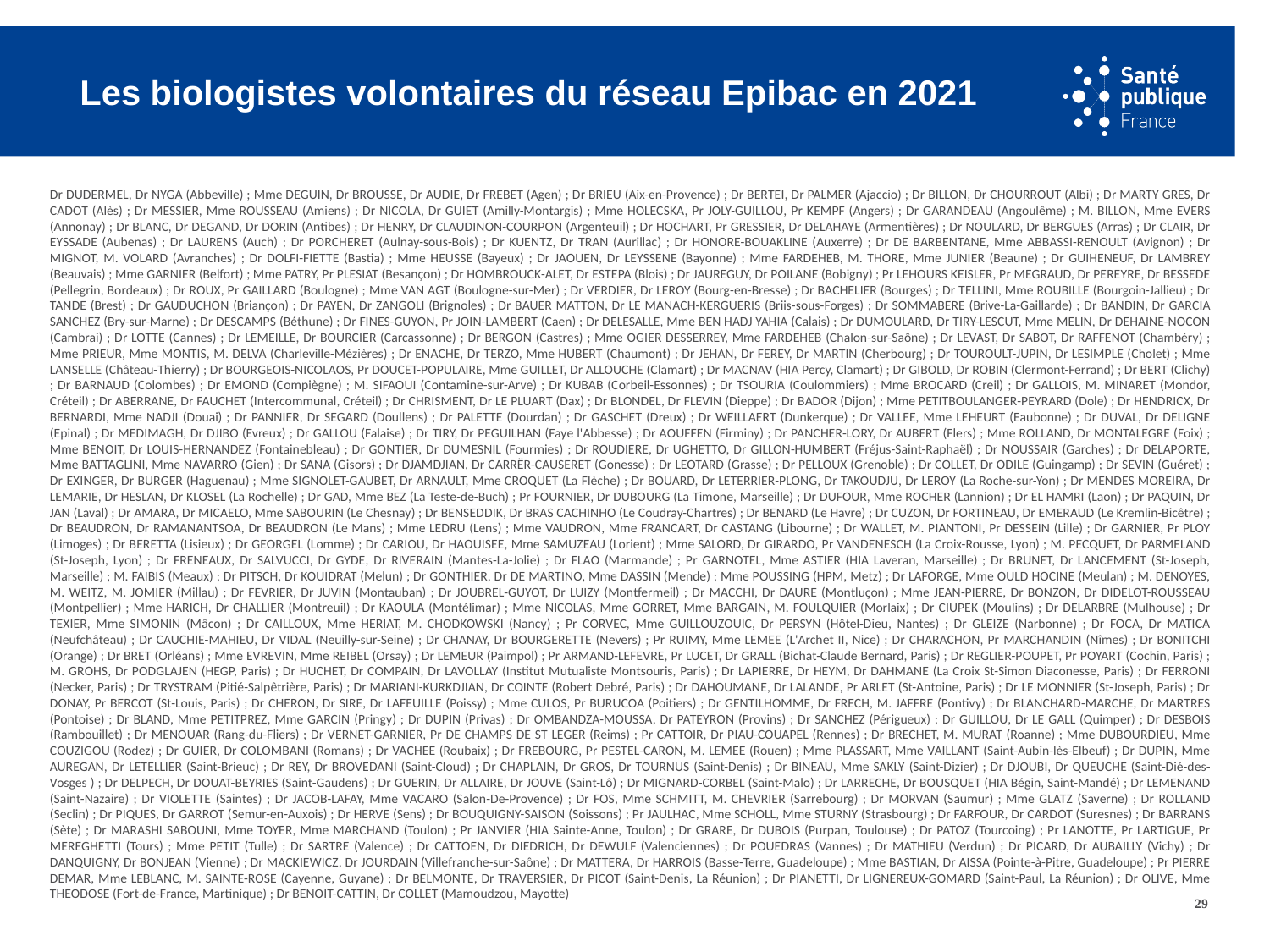

# Les biologistes volontaires du réseau Epibac en 2021
Dr DUDERMEL, Dr NYGA (Abbeville) ; Mme DEGUIN, Dr BROUSSE, Dr AUDIE, Dr FREBET (Agen) ; Dr BRIEU (Aix-en-Provence) ; Dr BERTEI, Dr PALMER (Ajaccio) ; Dr BILLON, Dr CHOURROUT (Albi) ; Dr MARTY GRES, Dr CADOT (Alès) ; Dr MESSIER, Mme ROUSSEAU (Amiens) ; Dr NICOLA, Dr GUIET (Amilly-Montargis) ; Mme HOLECSKA, Pr JOLY-GUILLOU, Pr KEMPF (Angers) ; Dr GARANDEAU (Angoulême) ; M. BILLON, Mme EVERS (Annonay) ; Dr BLANC, Dr DEGAND, Dr DORIN (Antibes) ; Dr HENRY, Dr CLAUDINON-COURPON (Argenteuil) ; Dr HOCHART, Pr GRESSIER, Dr DELAHAYE (Armentières) ; Dr NOULARD, Dr BERGUES (Arras) ; Dr CLAIR, Dr EYSSADE (Aubenas) ; Dr LAURENS (Auch) ; Dr PORCHERET (Aulnay-sous-Bois) ; Dr KUENTZ, Dr TRAN (Aurillac) ; Dr HONORE-BOUAKLINE (Auxerre) ; Dr DE BARBENTANE, Mme ABBASSI-RENOULT (Avignon) ; Dr MIGNOT, M. VOLARD (Avranches) ; Dr DOLFI-FIETTE (Bastia) ; Mme HEUSSE (Bayeux) ; Dr JAOUEN, Dr LEYSSENE (Bayonne) ; Mme FARDEHEB, M. THORE, Mme JUNIER (Beaune) ; Dr GUIHENEUF, Dr LAMBREY (Beauvais) ; Mme GARNIER (Belfort) ; Mme PATRY, Pr PLESIAT (Besançon) ; Dr HOMBROUCK-ALET, Dr ESTEPA (Blois) ; Dr JAUREGUY, Dr POILANE (Bobigny) ; Pr LEHOURS KEISLER, Pr MEGRAUD, Dr PEREYRE, Dr BESSEDE (Pellegrin, Bordeaux) ; Dr ROUX, Pr GAILLARD (Boulogne) ; Mme VAN AGT (Boulogne-sur-Mer) ; Dr VERDIER, Dr LEROY (Bourg-en-Bresse) ; Dr BACHELIER (Bourges) ; Dr TELLINI, Mme ROUBILLE (Bourgoin-Jallieu) ; Dr TANDE (Brest) ; Dr GAUDUCHON (Briançon) ; Dr PAYEN, Dr ZANGOLI (Brignoles) ; Dr BAUER MATTON, Dr LE MANACH-KERGUERIS (Briis-sous-Forges) ; Dr SOMMABERE (Brive-La-Gaillarde) ; Dr BANDIN, Dr GARCIA SANCHEZ (Bry-sur-Marne) ; Dr DESCAMPS (Béthune) ; Dr FINES-GUYON, Pr JOIN-LAMBERT (Caen) ; Dr DELESALLE, Mme BEN HADJ YAHIA (Calais) ; Dr DUMOULARD, Dr TIRY-LESCUT, Mme MELIN, Dr DEHAINE-NOCON (Cambrai) ; Dr LOTTE (Cannes) ; Dr LEMEILLE, Dr BOURCIER (Carcassonne) ; Dr BERGON (Castres) ; Mme OGIER DESSERREY, Mme FARDEHEB (Chalon-sur-Saône) ; Dr LEVAST, Dr SABOT, Dr RAFFENOT (Chambéry) ; Mme PRIEUR, Mme MONTIS, M. DELVA (Charleville-Mézières) ; Dr ENACHE, Dr TERZO, Mme HUBERT (Chaumont) ; Dr JEHAN, Dr FEREY, Dr MARTIN (Cherbourg) ; Dr TOUROULT-JUPIN, Dr LESIMPLE (Cholet) ; Mme LANSELLE (Château-Thierry) ; Dr BOURGEOIS-NICOLAOS, Pr DOUCET-POPULAIRE, Mme GUILLET, Dr ALLOUCHE (Clamart) ; Dr MACNAV (HIA Percy, Clamart) ; Dr GIBOLD, Dr ROBIN (Clermont-Ferrand) ; Dr BERT (Clichy) ; Dr BARNAUD (Colombes) ; Dr EMOND (Compiègne) ; M. SIFAOUI (Contamine-sur-Arve) ; Dr KUBAB (Corbeil-Essonnes) ; Dr TSOURIA (Coulommiers) ; Mme BROCARD (Creil) ; Dr GALLOIS, M. MINARET (Mondor, Créteil) ; Dr ABERRANE, Dr FAUCHET (Intercommunal, Créteil) ; Dr CHRISMENT, Dr LE PLUART (Dax) ; Dr BLONDEL, Dr FLEVIN (Dieppe) ; Dr BADOR (Dijon) ; Mme PETITBOULANGER-PEYRARD (Dole) ; Dr HENDRICX, Dr BERNARDI, Mme NADJI (Douai) ; Dr PANNIER, Dr SEGARD (Doullens) ; Dr PALETTE (Dourdan) ; Dr GASCHET (Dreux) ; Dr WEILLAERT (Dunkerque) ; Dr VALLEE, Mme LEHEURT (Eaubonne) ; Dr DUVAL, Dr DELIGNE (Epinal) ; Dr MEDIMAGH, Dr DJIBO (Evreux) ; Dr GALLOU (Falaise) ; Dr TIRY, Dr PEGUILHAN (Faye l'Abbesse) ; Dr AOUFFEN (Firminy) ; Dr PANCHER-LORY, Dr AUBERT (Flers) ; Mme ROLLAND, Dr MONTALEGRE (Foix) ; Mme BENOIT, Dr LOUIS-HERNANDEZ (Fontainebleau) ; Dr GONTIER, Dr DUMESNIL (Fourmies) ; Dr ROUDIERE, Dr UGHETTO, Dr GILLON-HUMBERT (Fréjus-Saint-Raphaël) ; Dr NOUSSAIR (Garches) ; Dr DELAPORTE, Mme BATTAGLINI, Mme NAVARRO (Gien) ; Dr SANA (Gisors) ; Dr DJAMDJIAN, Dr CARRËR-CAUSERET (Gonesse) ; Dr LEOTARD (Grasse) ; Dr PELLOUX (Grenoble) ; Dr COLLET, Dr ODILE (Guingamp) ; Dr SEVIN (Guéret) ; Dr EXINGER, Dr BURGER (Haguenau) ; Mme SIGNOLET-GAUBET, Dr ARNAULT, Mme CROQUET (La Flèche) ; Dr BOUARD, Dr LETERRIER-PLONG, Dr TAKOUDJU, Dr LEROY (La Roche-sur-Yon) ; Dr MENDES MOREIRA, Dr LEMARIE, Dr HESLAN, Dr KLOSEL (La Rochelle) ; Dr GAD, Mme BEZ (La Teste-de-Buch) ; Pr FOURNIER, Dr DUBOURG (La Timone, Marseille) ; Dr DUFOUR, Mme ROCHER (Lannion) ; Dr EL HAMRI (Laon) ; Dr PAQUIN, Dr JAN (Laval) ; Dr AMARA, Dr MICAELO, Mme SABOURIN (Le Chesnay) ; Dr BENSEDDIK, Dr BRAS CACHINHO (Le Coudray-Chartres) ; Dr BENARD (Le Havre) ; Dr CUZON, Dr FORTINEAU, Dr EMERAUD (Le Kremlin-Bicêtre) ; Dr BEAUDRON, Dr RAMANANTSOA, Dr BEAUDRON (Le Mans) ; Mme LEDRU (Lens) ; Mme VAUDRON, Mme FRANCART, Dr CASTANG (Libourne) ; Dr WALLET, M. PIANTONI, Pr DESSEIN (Lille) ; Dr GARNIER, Pr PLOY (Limoges) ; Dr BERETTA (Lisieux) ; Dr GEORGEL (Lomme) ; Dr CARIOU, Dr HAOUISEE, Mme SAMUZEAU (Lorient) ; Mme SALORD, Dr GIRARDO, Pr VANDENESCH (La Croix-Rousse, Lyon) ; M. PECQUET, Dr PARMELAND (St-Joseph, Lyon) ; Dr FRENEAUX, Dr SALVUCCI, Dr GYDE, Dr RIVERAIN (Mantes-La-Jolie) ; Dr FLAO (Marmande) ; Pr GARNOTEL, Mme ASTIER (HIA Laveran, Marseille) ; Dr BRUNET, Dr LANCEMENT (St-Joseph, Marseille) ; M. FAIBIS (Meaux) ; Dr PITSCH, Dr KOUIDRAT (Melun) ; Dr GONTHIER, Dr DE MARTINO, Mme DASSIN (Mende) ; Mme POUSSING (HPM, Metz) ; Dr LAFORGE, Mme OULD HOCINE (Meulan) ; M. DENOYES, M. WEITZ, M. JOMIER (Millau) ; Dr FEVRIER, Dr JUVIN (Montauban) ; Dr JOUBREL-GUYOT, Dr LUIZY (Montfermeil) ; Dr MACCHI, Dr DAURE (Montluçon) ; Mme JEAN-PIERRE, Dr BONZON, Dr DIDELOT-ROUSSEAU (Montpellier) ; Mme HARICH, Dr CHALLIER (Montreuil) ; Dr KAOULA (Montélimar) ; Mme NICOLAS, Mme GORRET, Mme BARGAIN, M. FOULQUIER (Morlaix) ; Dr CIUPEK (Moulins) ; Dr DELARBRE (Mulhouse) ; Dr TEXIER, Mme SIMONIN (Mâcon) ; Dr CAILLOUX, Mme HERIAT, M. CHODKOWSKI (Nancy) ; Pr CORVEC, Mme GUILLOUZOUIC, Dr PERSYN (Hôtel-Dieu, Nantes) ; Dr GLEIZE (Narbonne) ; Dr FOCA, Dr MATICA (Neufchâteau) ; Dr CAUCHIE-MAHIEU, Dr VIDAL (Neuilly-sur-Seine) ; Dr CHANAY, Dr BOURGERETTE (Nevers) ; Pr RUIMY, Mme LEMEE (L'Archet II, Nice) ; Dr CHARACHON, Pr MARCHANDIN (Nîmes) ; Dr BONITCHI (Orange) ; Dr BRET (Orléans) ; Mme EVREVIN, Mme REIBEL (Orsay) ; Dr LEMEUR (Paimpol) ; Pr ARMAND-LEFEVRE, Pr LUCET, Dr GRALL (Bichat-Claude Bernard, Paris) ; Dr REGLIER-POUPET, Pr POYART (Cochin, Paris) ; M. GROHS, Dr PODGLAJEN (HEGP, Paris) ; Dr HUCHET, Dr COMPAIN, Dr LAVOLLAY (Institut Mutualiste Montsouris, Paris) ; Dr LAPIERRE, Dr HEYM, Dr DAHMANE (La Croix St-Simon Diaconesse, Paris) ; Dr FERRONI (Necker, Paris) ; Dr TRYSTRAM (Pitié-Salpêtrière, Paris) ; Dr MARIANI-KURKDJIAN, Dr COINTE (Robert Debré, Paris) ; Dr DAHOUMANE, Dr LALANDE, Pr ARLET (St-Antoine, Paris) ; Dr LE MONNIER (St-Joseph, Paris) ; Dr DONAY, Pr BERCOT (St-Louis, Paris) ; Dr CHERON, Dr SIRE, Dr LAFEUILLE (Poissy) ; Mme CULOS, Pr BURUCOA (Poitiers) ; Dr GENTILHOMME, Dr FRECH, M. JAFFRE (Pontivy) ; Dr BLANCHARD-MARCHE, Dr MARTRES (Pontoise) ; Dr BLAND, Mme PETITPREZ, Mme GARCIN (Pringy) ; Dr DUPIN (Privas) ; Dr OMBANDZA-MOUSSA, Dr PATEYRON (Provins) ; Dr SANCHEZ (Périgueux) ; Dr GUILLOU, Dr LE GALL (Quimper) ; Dr DESBOIS (Rambouillet) ; Dr MENOUAR (Rang-du-Fliers) ; Dr VERNET-GARNIER, Pr DE CHAMPS DE ST LEGER (Reims) ; Pr CATTOIR, Dr PIAU-COUAPEL (Rennes) ; Dr BRECHET, M. MURAT (Roanne) ; Mme DUBOURDIEU, Mme COUZIGOU (Rodez) ; Dr GUIER, Dr COLOMBANI (Romans) ; Dr VACHEE (Roubaix) ; Dr FREBOURG, Pr PESTEL-CARON, M. LEMEE (Rouen) ; Mme PLASSART, Mme VAILLANT (Saint-Aubin-lès-Elbeuf) ; Dr DUPIN, Mme AUREGAN, Dr LETELLIER (Saint-Brieuc) ; Dr REY, Dr BROVEDANI (Saint-Cloud) ; Dr CHAPLAIN, Dr GROS, Dr TOURNUS (Saint-Denis) ; Dr BINEAU, Mme SAKLY (Saint-Dizier) ; Dr DJOUBI, Dr QUEUCHE (Saint-Dié-des-Vosges ) ; Dr DELPECH, Dr DOUAT-BEYRIES (Saint-Gaudens) ; Dr GUERIN, Dr ALLAIRE, Dr JOUVE (Saint-Lô) ; Dr MIGNARD-CORBEL (Saint-Malo) ; Dr LARRECHE, Dr BOUSQUET (HIA Bégin, Saint-Mandé) ; Dr LEMENAND (Saint-Nazaire) ; Dr VIOLETTE (Saintes) ; Dr JACOB-LAFAY, Mme VACARO (Salon-De-Provence) ; Dr FOS, Mme SCHMITT, M. CHEVRIER (Sarrebourg) ; Dr MORVAN (Saumur) ; Mme GLATZ (Saverne) ; Dr ROLLAND (Seclin) ; Dr PIQUES, Dr GARROT (Semur-en-Auxois) ; Dr HERVE (Sens) ; Dr BOUQUIGNY-SAISON (Soissons) ; Pr JAULHAC, Mme SCHOLL, Mme STURNY (Strasbourg) ; Dr FARFOUR, Dr CARDOT (Suresnes) ; Dr BARRANS (Sète) ; Dr MARASHI SABOUNI, Mme TOYER, Mme MARCHAND (Toulon) ; Pr JANVIER (HIA Sainte-Anne, Toulon) ; Dr GRARE, Dr DUBOIS (Purpan, Toulouse) ; Dr PATOZ (Tourcoing) ; Pr LANOTTE, Pr LARTIGUE, Pr MEREGHETTI (Tours) ; Mme PETIT (Tulle) ; Dr SARTRE (Valence) ; Dr CATTOEN, Dr DIEDRICH, Dr DEWULF (Valenciennes) ; Dr POUEDRAS (Vannes) ; Dr MATHIEU (Verdun) ; Dr PICARD, Dr AUBAILLY (Vichy) ; Dr DANQUIGNY, Dr BONJEAN (Vienne) ; Dr MACKIEWICZ, Dr JOURDAIN (Villefranche-sur-Saône) ; Dr MATTERA, Dr HARROIS (Basse-Terre, Guadeloupe) ; Mme BASTIAN, Dr AISSA (Pointe-à-Pitre, Guadeloupe) ; Pr PIERRE DEMAR, Mme LEBLANC, M. SAINTE-ROSE (Cayenne, Guyane) ; Dr BELMONTE, Dr TRAVERSIER, Dr PICOT (Saint-Denis, La Réunion) ; Dr PIANETTI, Dr LIGNEREUX-GOMARD (Saint-Paul, La Réunion) ; Dr OLIVE, Mme THEODOSE (Fort-de-France, Martinique) ; Dr BENOIT-CATTIN, Dr COLLET (Mamoudzou, Mayotte)